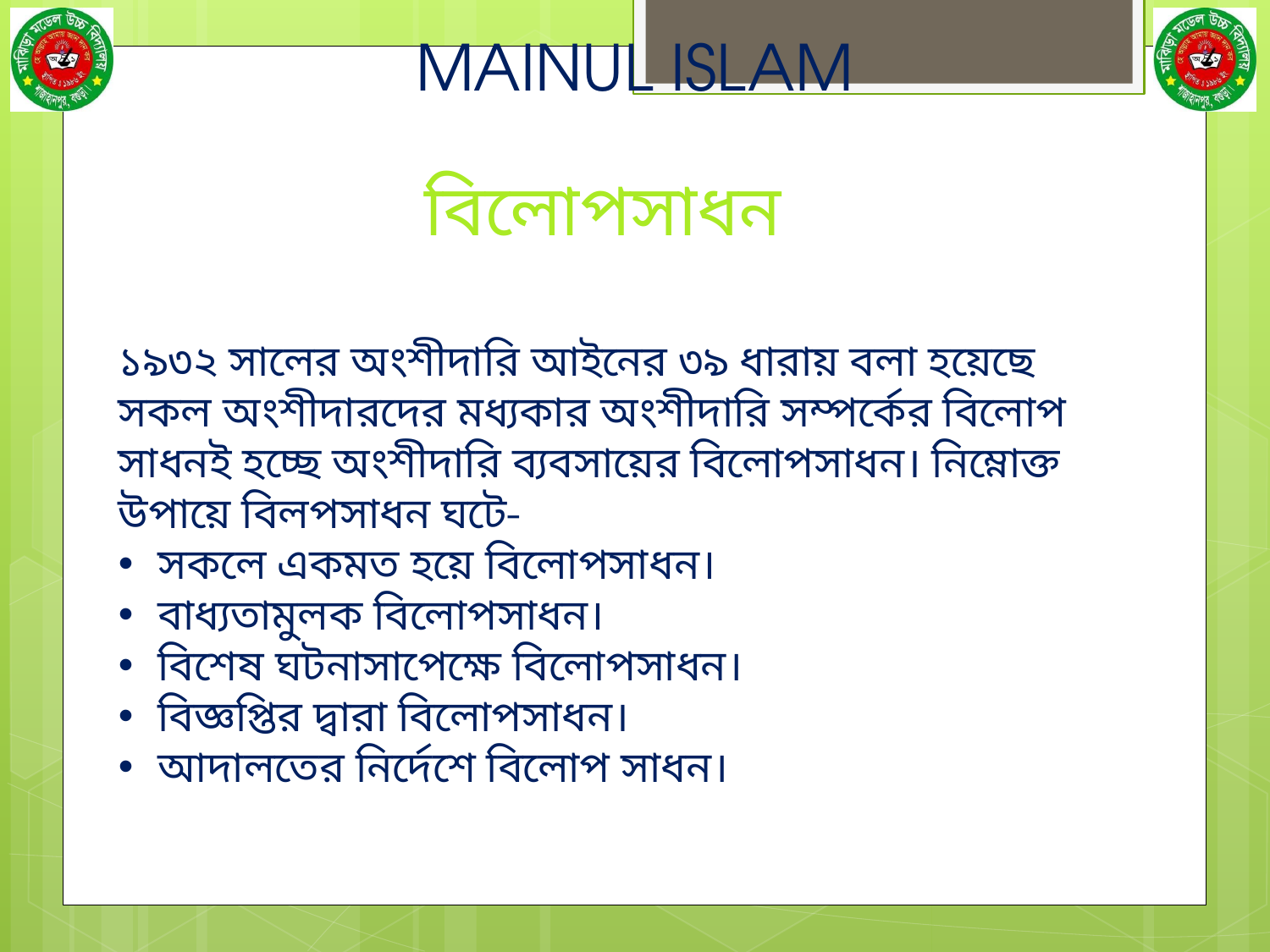

বিলোপসাধন
১৯৩২ সালের অংশীদারি আইনের ৩৯ ধারায় বলা হয়েছে
সকল অংশীদারদের মধ্যকার অংশীদারি সম্পর্কের বিলোপ
সাধনই হচ্ছে অংশীদারি ব্যবসায়ের বিলোপসাধন। নিম্নোক্ত
উপায়ে বিলপসাধন ঘটে-
সকলে একমত হয়ে বিলোপসাধন।
বাধ্যতামুলক বিলোপসাধন।
বিশেষ ঘটনাসাপেক্ষে বিলোপসাধন।
বিজ্ঞপ্তির দ্বারা বিলোপসাধন।
আদালতের নির্দেশে বিলোপ সাধন।